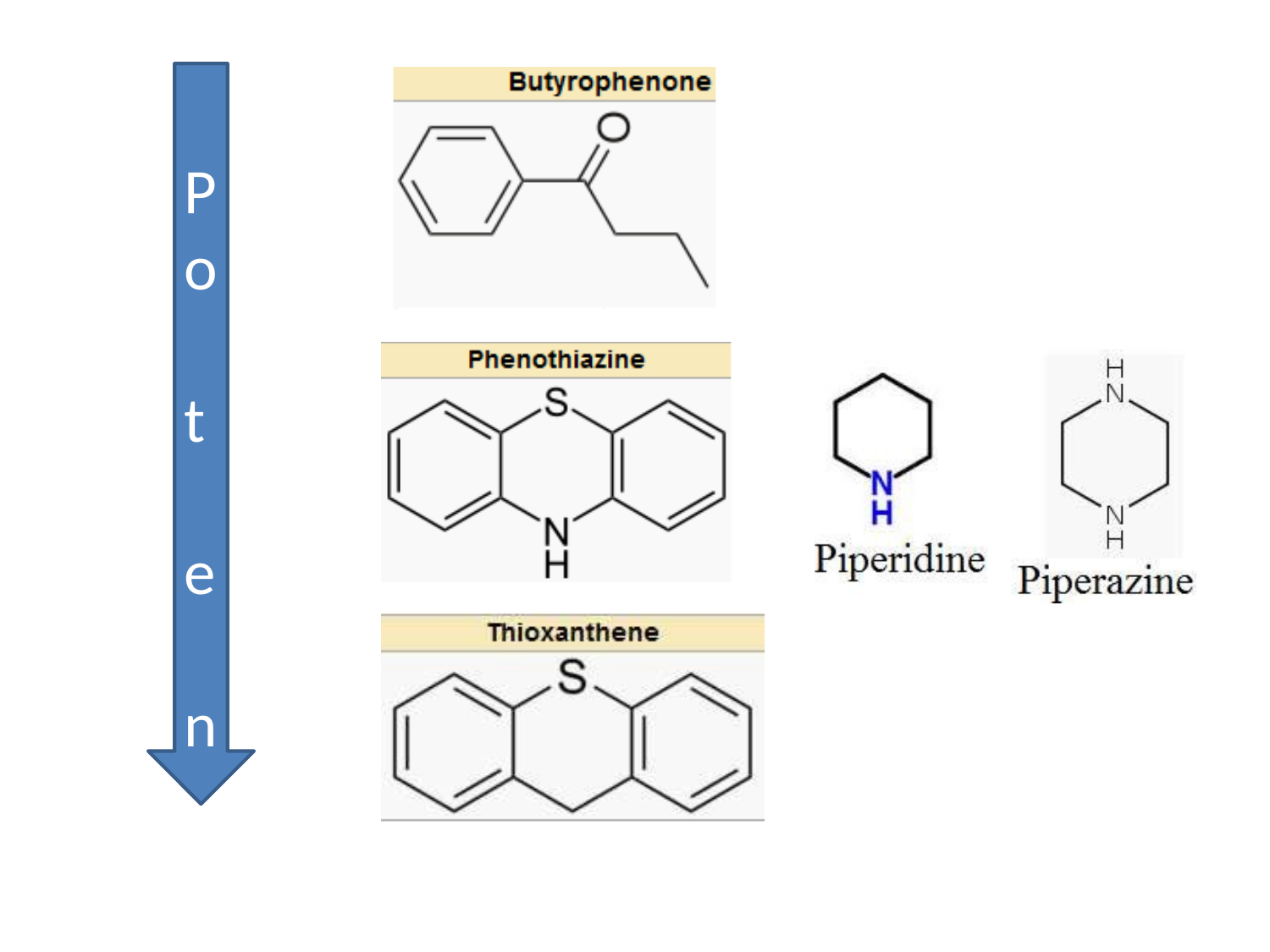

P
o  t  e  n  c  y